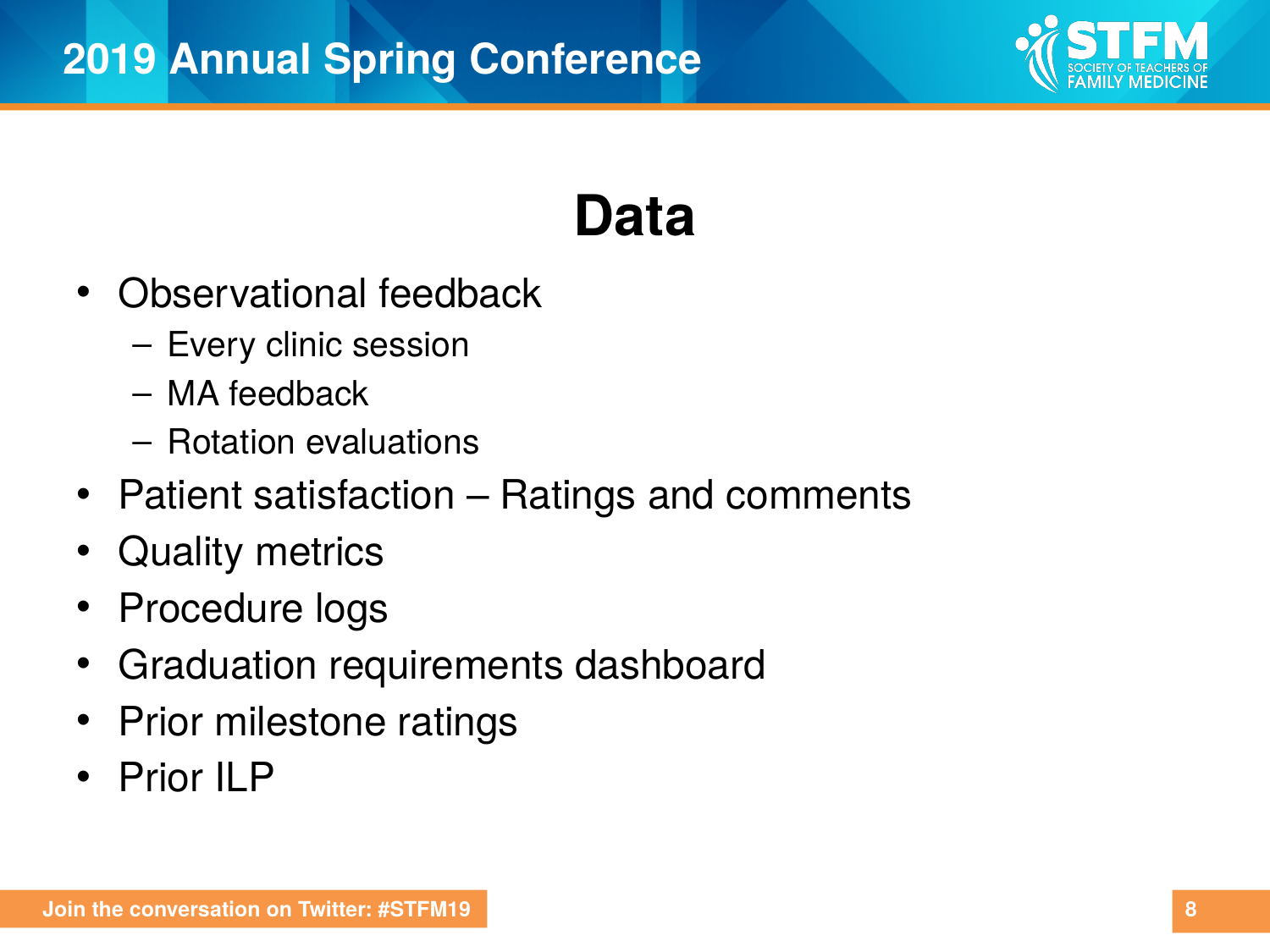

# Data
Observational feedback
Every clinic session
MA feedback
Rotation evaluations
Patient satisfaction – Ratings and comments
Quality metrics
Procedure logs
Graduation requirements dashboard
Prior milestone ratings
Prior ILP